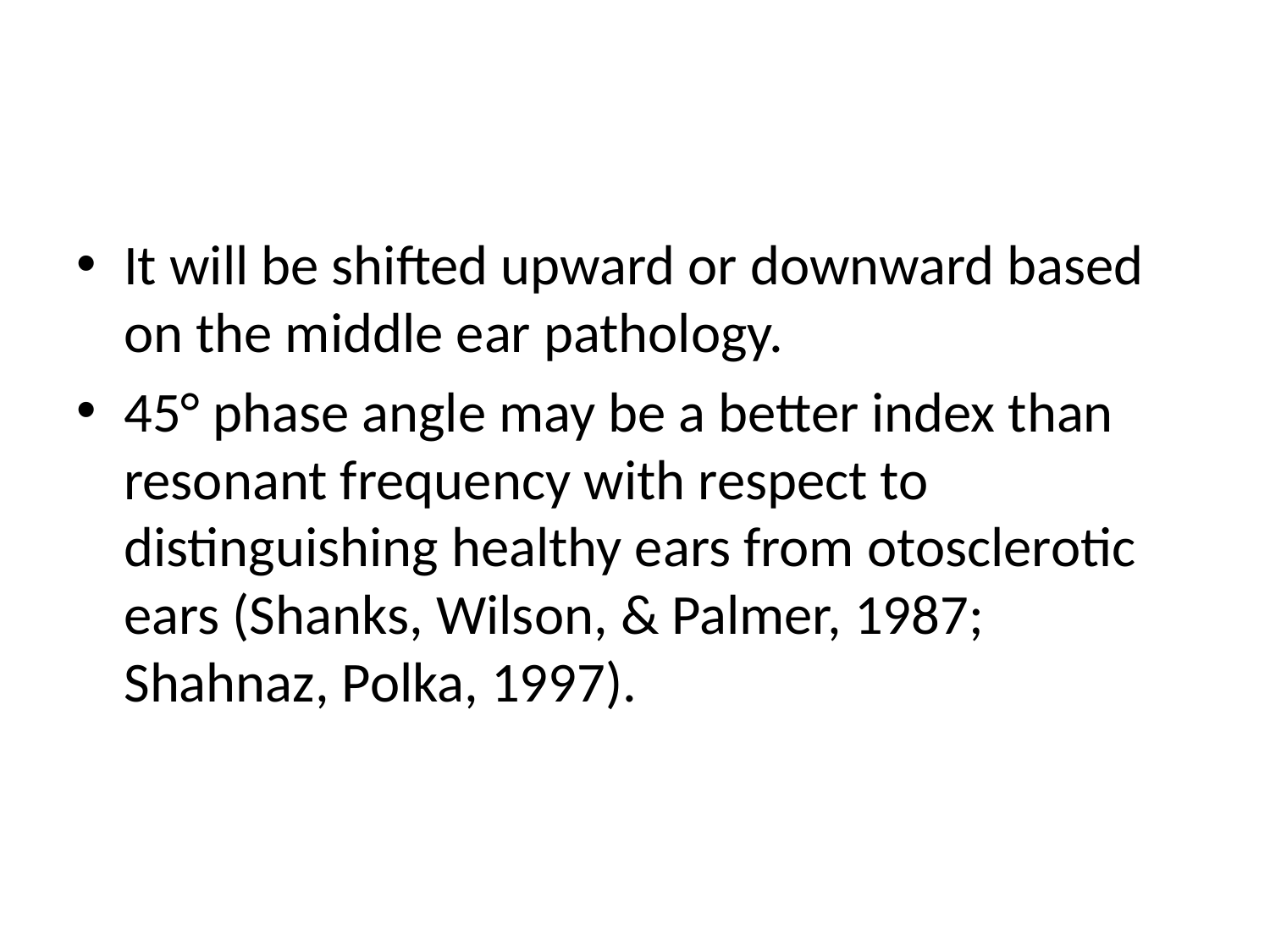

It will be shifted upward or downward based on the middle ear pathology.
45° phase angle may be a better index than resonant frequency with respect to distinguishing healthy ears from otosclerotic ears (Shanks, Wilson, & Palmer, 1987; Shahnaz, Polka, 1997).